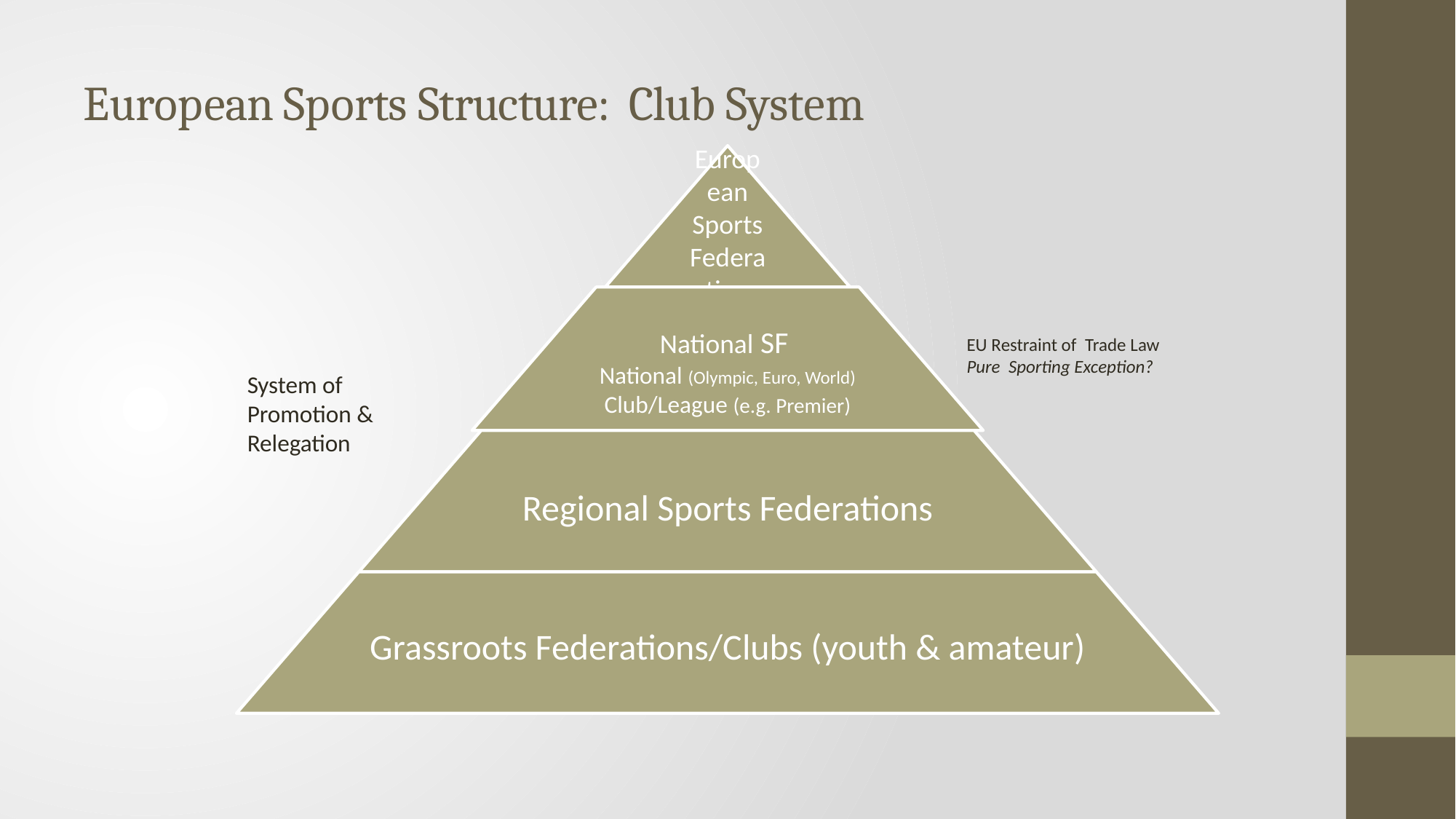

# European Sports Structure:  Club System
European Sports Federation (UEFA)
National SF
National (Olympic, Euro, World)
Club/League (e.g. Premier)
Regional Sports Federations
Grassroots Federations/Clubs (youth & amateur)
EU Restraint of  Trade Law
Pure  Sporting Exception?
System of Promotion & Relegation